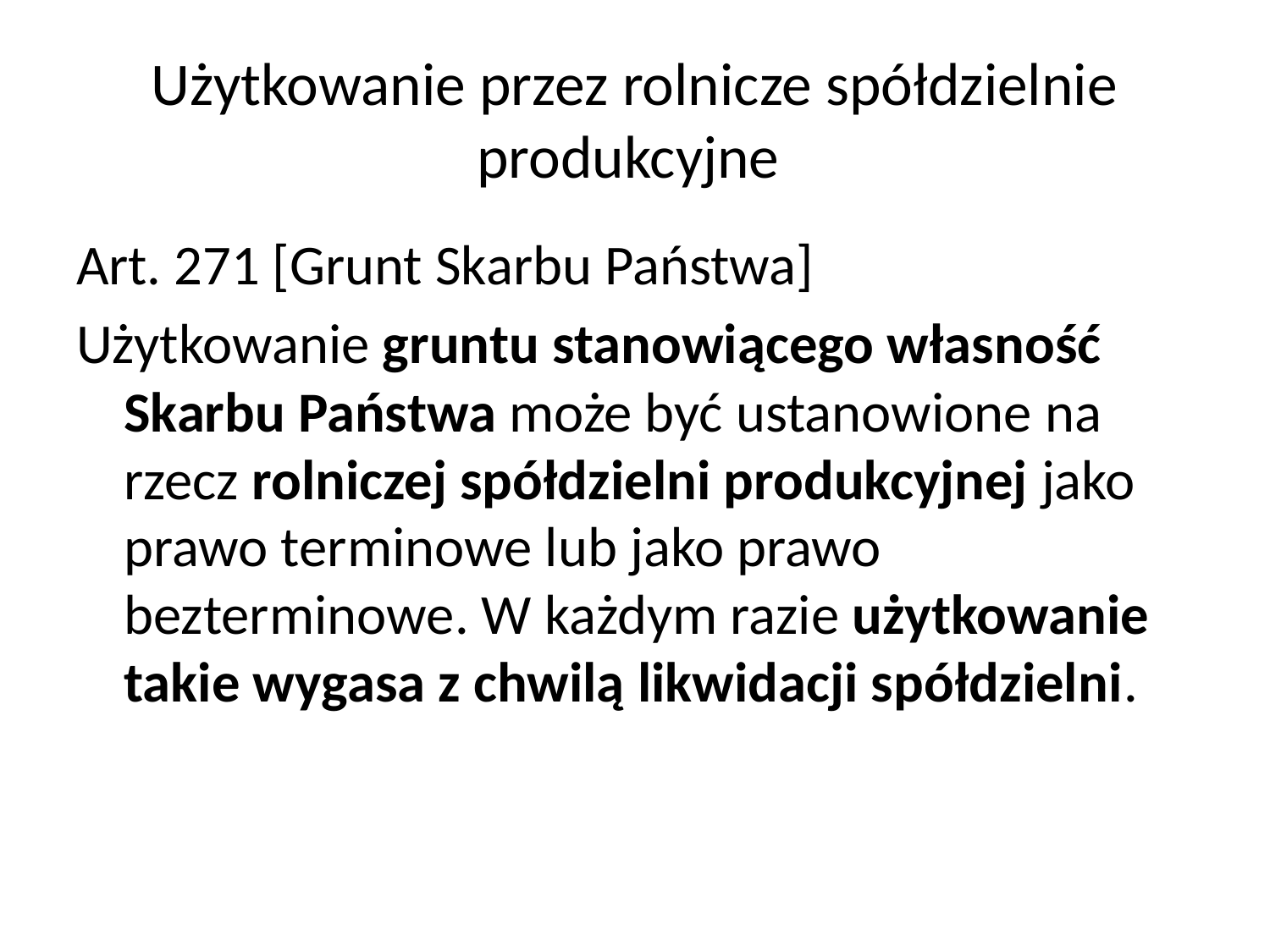

# Użytkowanie przez rolnicze spółdzielnie produkcyjne
Art. 271 [Grunt Skarbu Państwa]
Użytkowanie gruntu stanowiącego własność Skarbu Państwa może być ustanowione na rzecz rolniczej spółdzielni produkcyjnej jako prawo terminowe lub jako prawo bezterminowe. W każdym razie użytkowanie takie wygasa z chwilą likwidacji spółdzielni.